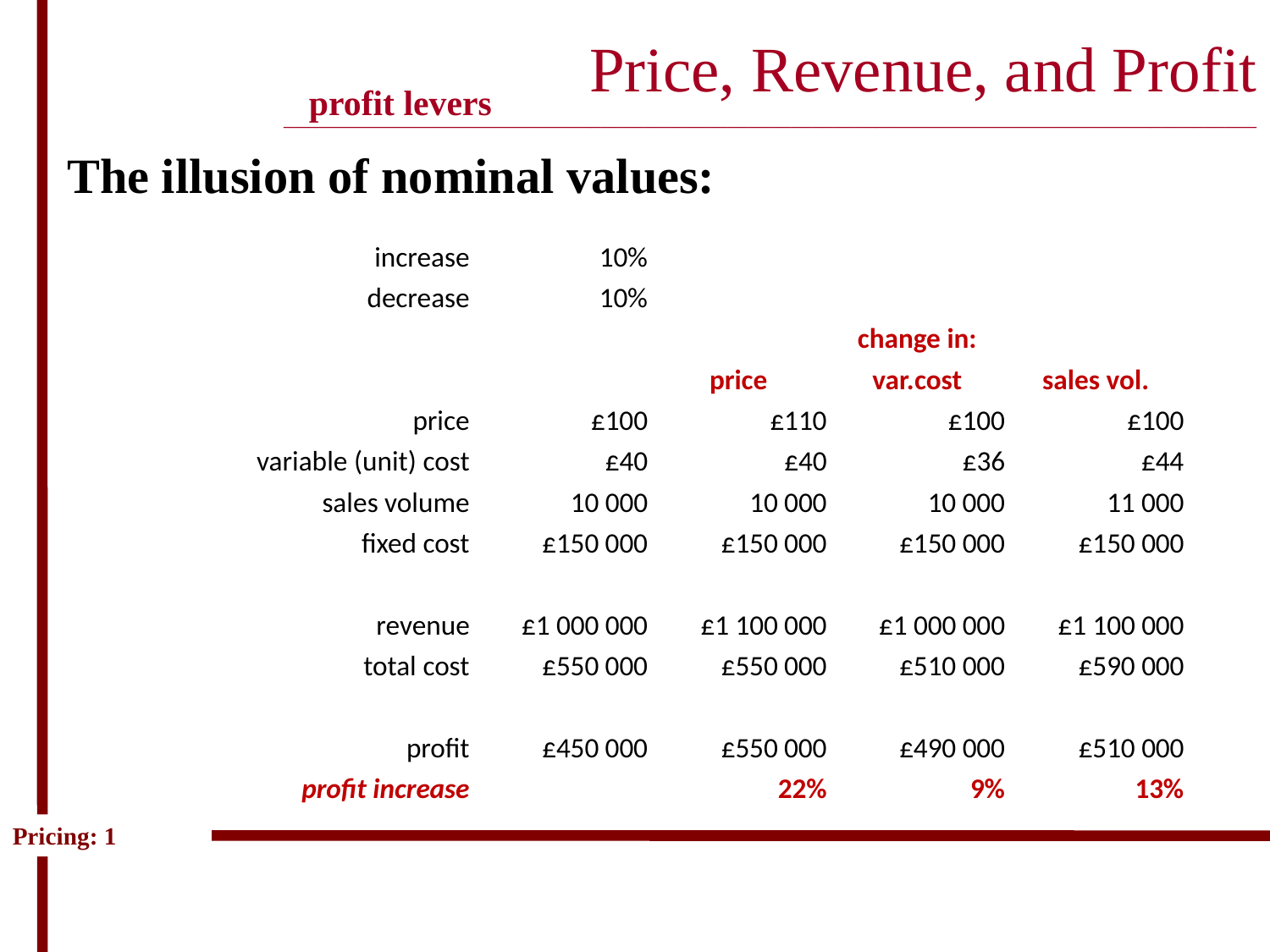

# Price, Revenue, and Profit ____________________________________________________________________________________________
profit levers
The illusion of nominal values:
| increase | 10% |  |  |  |
| --- | --- | --- | --- | --- |
| decrease | 10% |  |  |  |
|  |  | change in: |  |  |
|  |  | price | var.cost | sales vol. |
| price | £100 | £110 | £100 | £100 |
| variable (unit) cost | £40 | £40 | £36 | £44 |
| sales volume | 10 000 | 10 000 | 10 000 | 11 000 |
| fixed cost | £150 000 | £150 000 | £150 000 | £150 000 |
|  |  |  |  |  |
| revenue | £1 000 000 | £1 100 000 | £1 000 000 | £1 100 000 |
| total cost | £550 000 | £550 000 | £510 000 | £590 000 |
|  |  |  |  |  |
| profit | £450 000 | £550 000 | £490 000 | £510 000 |
| profit increase |  | 22% | 9% | 13% |
Pricing: 1